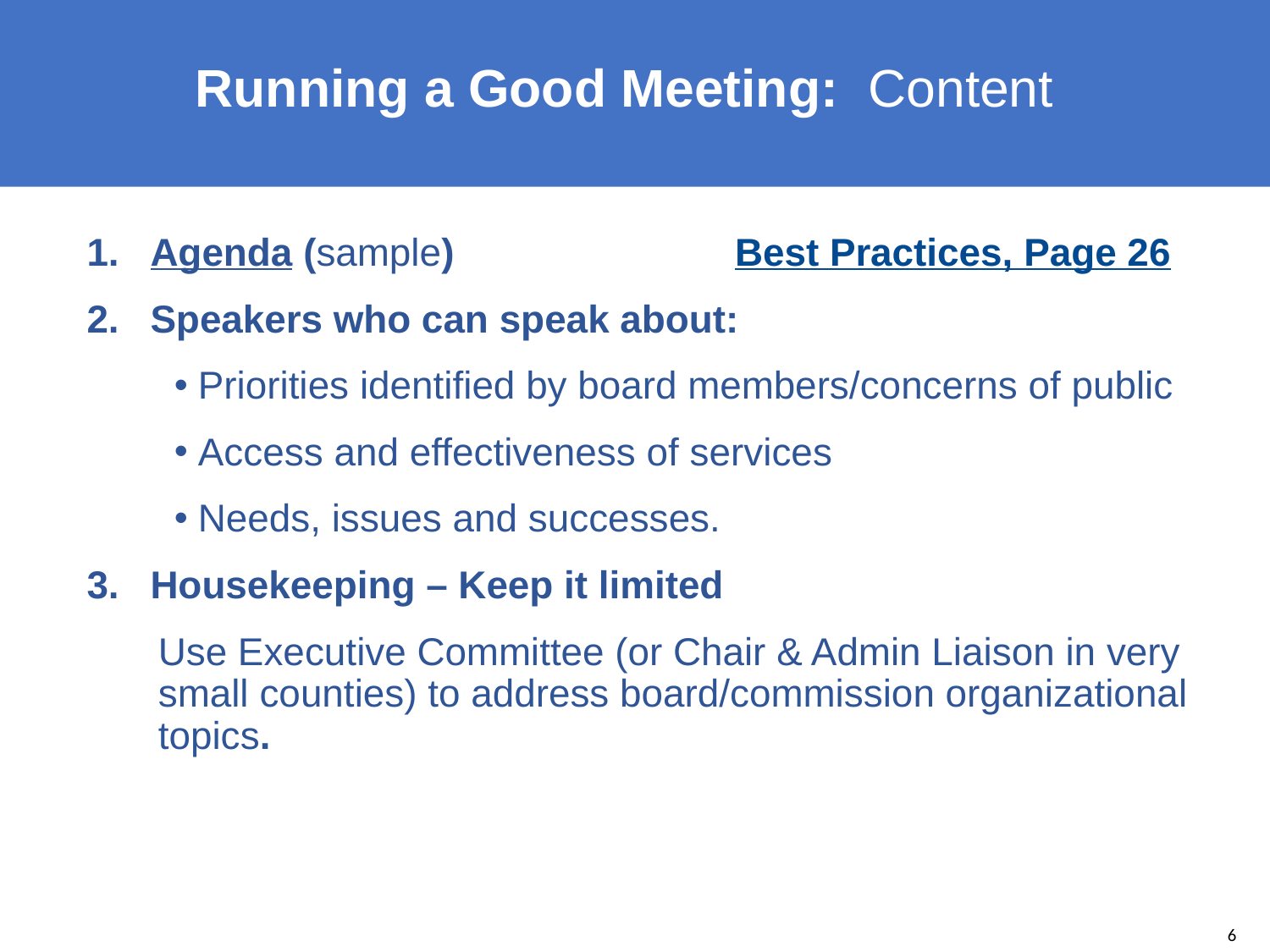

Running a Good Meeting:  Content

Agenda (sample)                          Best Practices, Page 26
Speakers who can speak about:
Priorities identified by board members/concerns of public
Access and effectiveness of services
Needs, issues and successes.
Housekeeping – Keep it limited
Use Executive Committee (or Chair & Admin Liaison in very small counties) to address board/commission organizational topics.